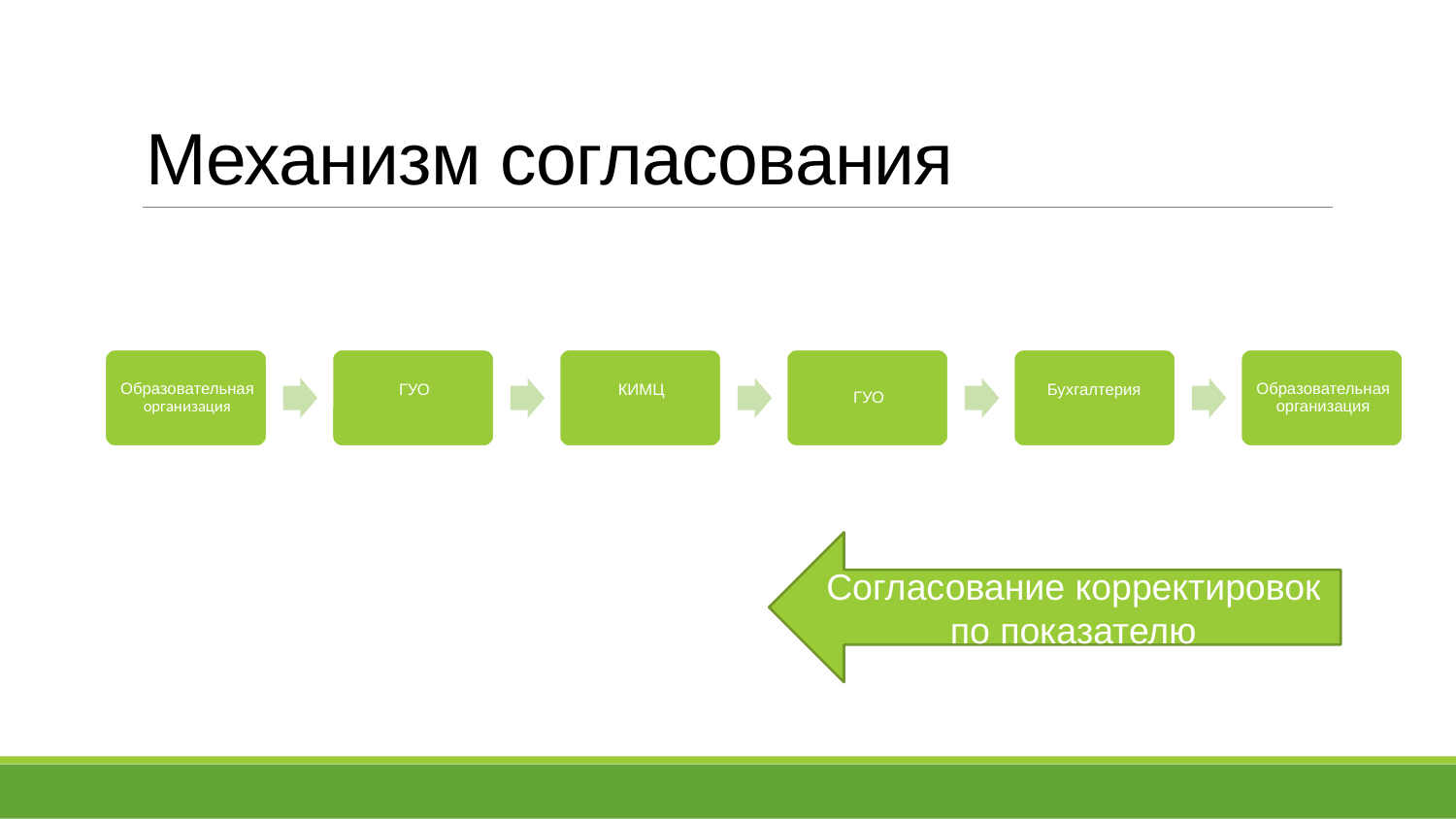

# Механизм согласования
Образовательная организация

ГУО

КИМЦ

ГУО

Бухгалтерия

Образовательная организация
Согласование корректировок по показателю